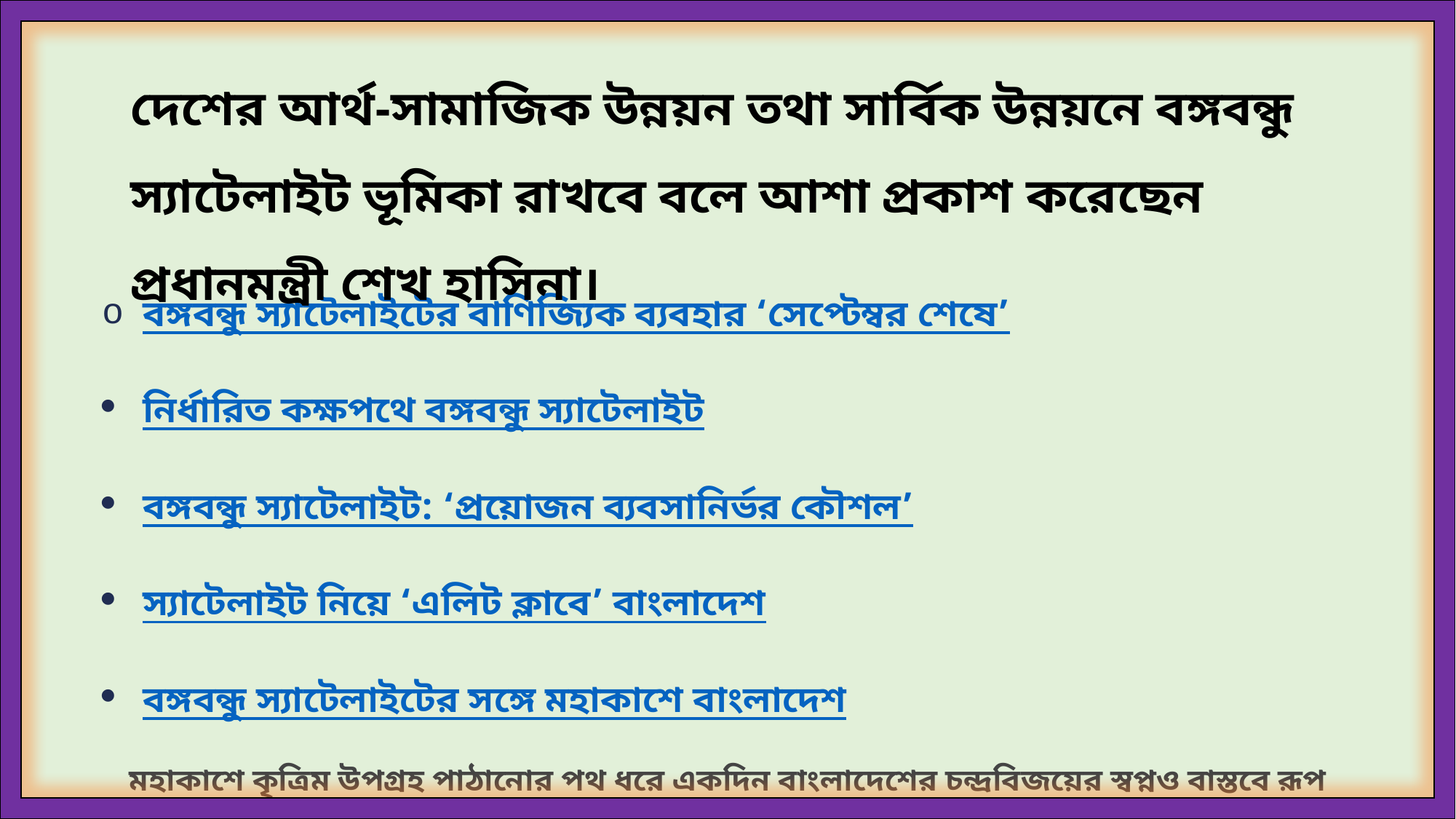

দেশের আর্থ-সামাজিক উন্নয়ন তথা সার্বিক উন্নয়নে বঙ্গবন্ধু স্যাটেলাইট ভূমিকা রাখবে বলে আশা প্রকাশ করেছেন প্রধানমন্ত্রী শেখ হাসিনা।
বঙ্গবন্ধু স্যাটেলাইটের বাণিজ্যিক ব্যবহার ‘সেপ্টেম্বর শেষে’
নির্ধারিত কক্ষপথে বঙ্গবন্ধু স্যাটেলাইট
বঙ্গবন্ধু স্যাটেলাইট: ‘প্রয়োজন ব্যবসানির্ভর কৌশল’
স্যাটেলাইট নিয়ে ‘এলিট ক্লাবে’ বাংলাদেশ
বঙ্গবন্ধু স্যাটেলাইটের সঙ্গে মহাকাশে বাংলাদেশ
মহাকাশে কৃত্রিম উপগ্রহ পাঠানোর পথ ধরে একদিন বাংলাদেশের চন্দ্রবিজয়ের স্বপ্নও বাস্তবে রূপ নেবে বলে মনে করেন তিনি।